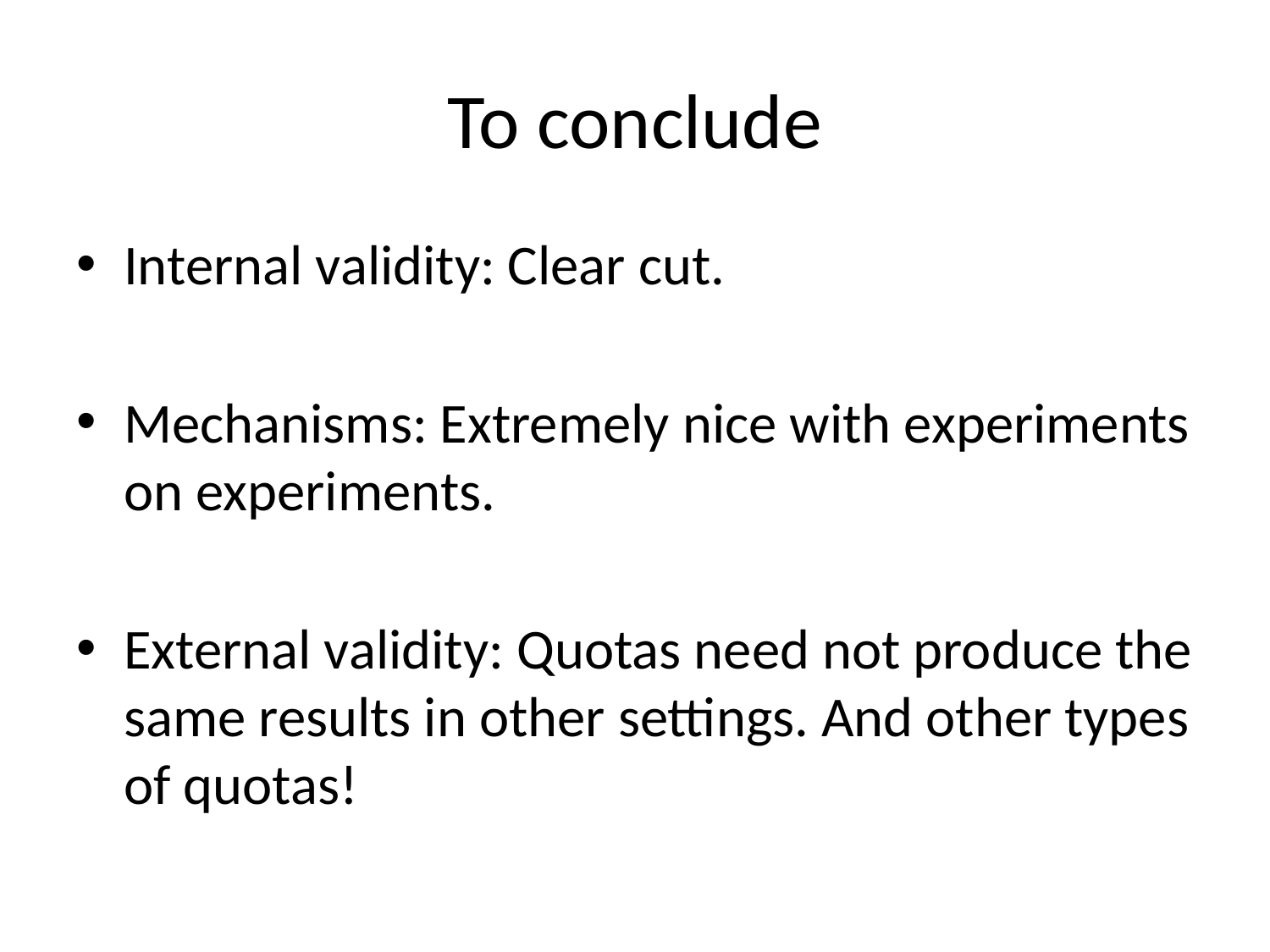

# To conclude
Internal validity: Clear cut.

Mechanisms: Extremely nice with experiments on experiments.

External validity: Quotas need not produce the same results in other settings. And other types of quotas!